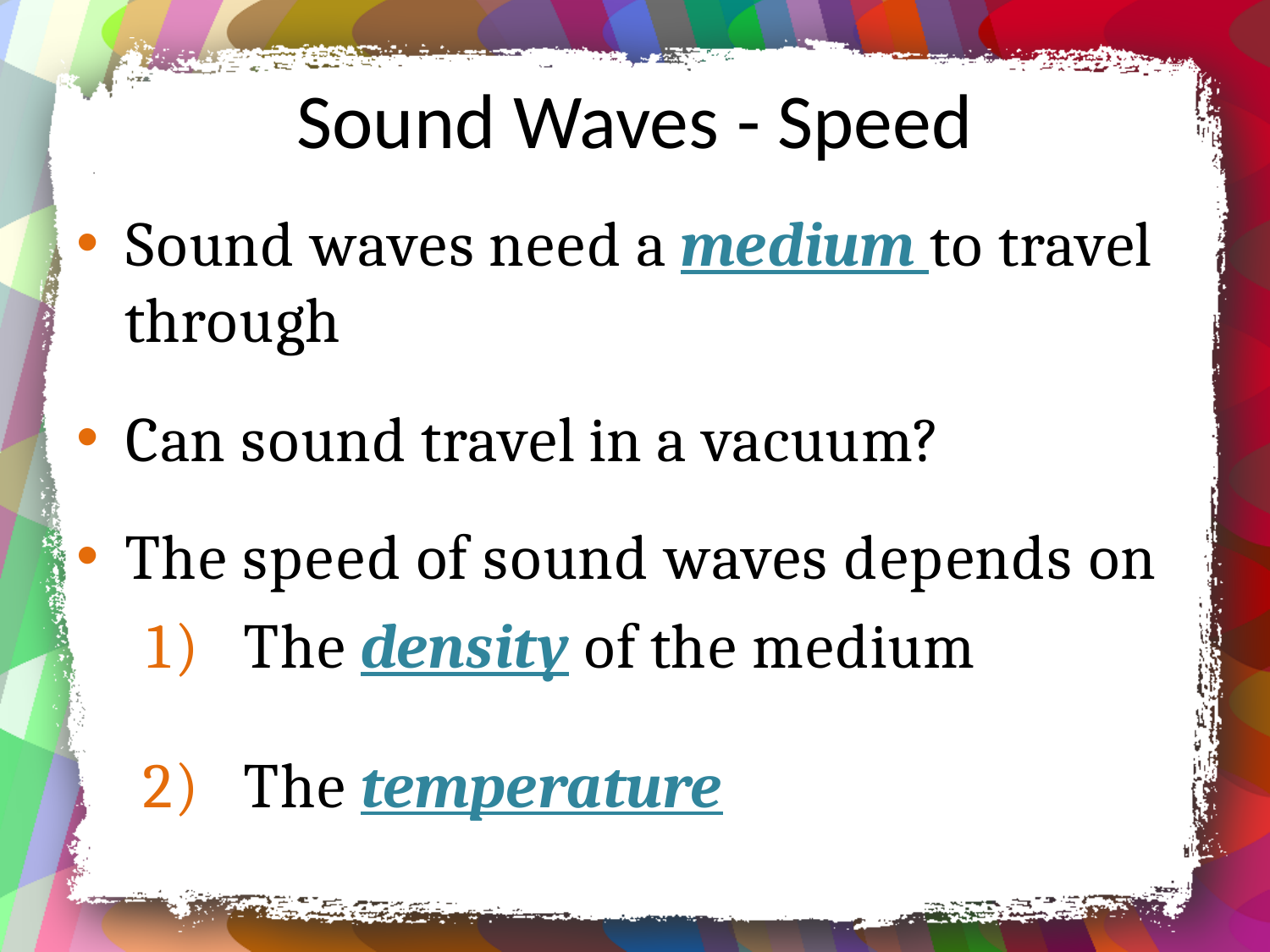

# Sound Waves - Speed
Sound waves need a medium to travel through

Can sound travel in a vacuum?

The speed of sound waves depends on
The density of the medium

The temperature